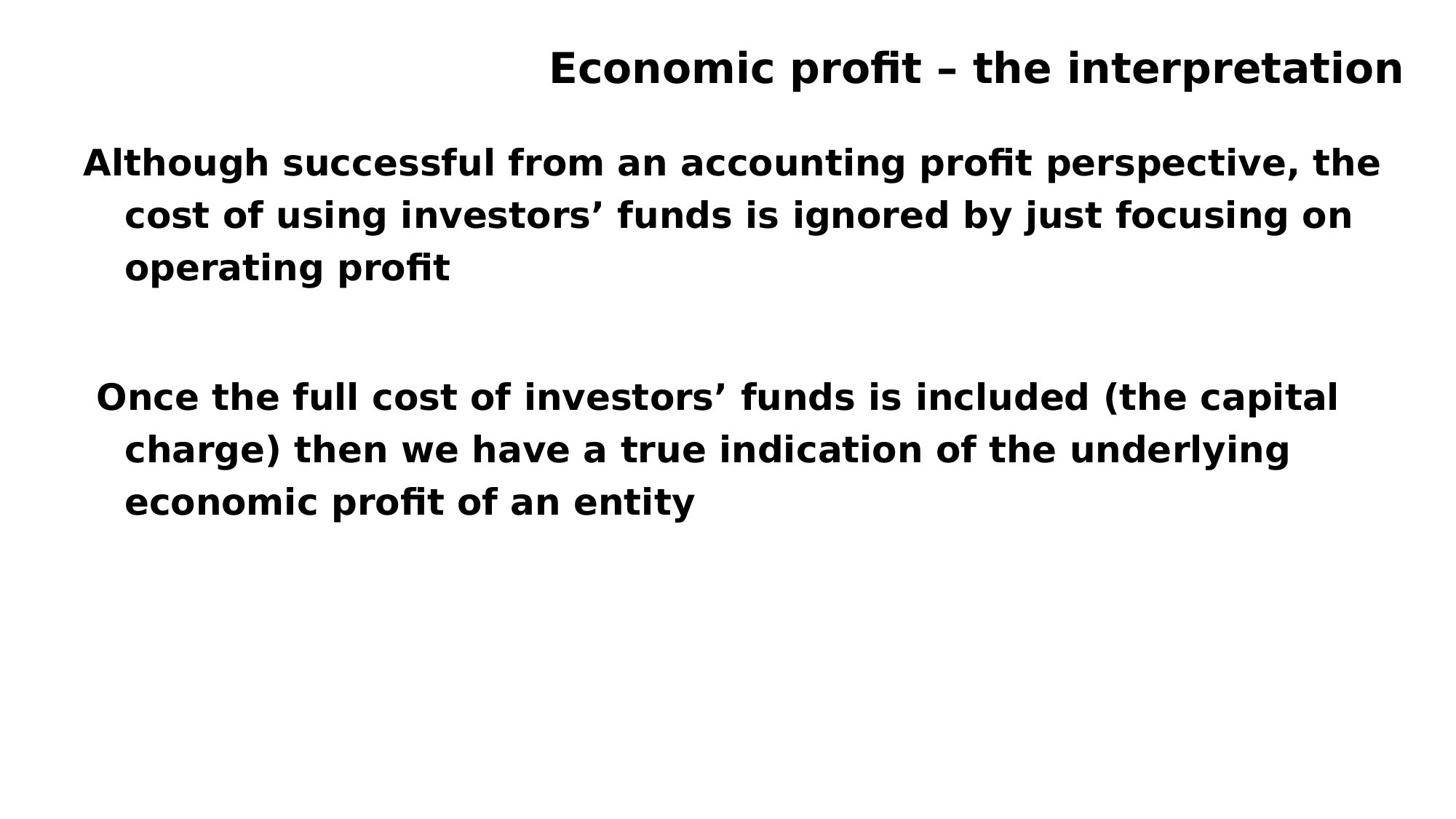

# Economic profit – the interpretation
Although successful from an accounting profit perspective, the cost of using investors’ funds is ignored by just focusing on operating profit

 Once the full cost of investors’ funds is included (the capital charge) then we have a true indication of the underlying economic profit of an entity